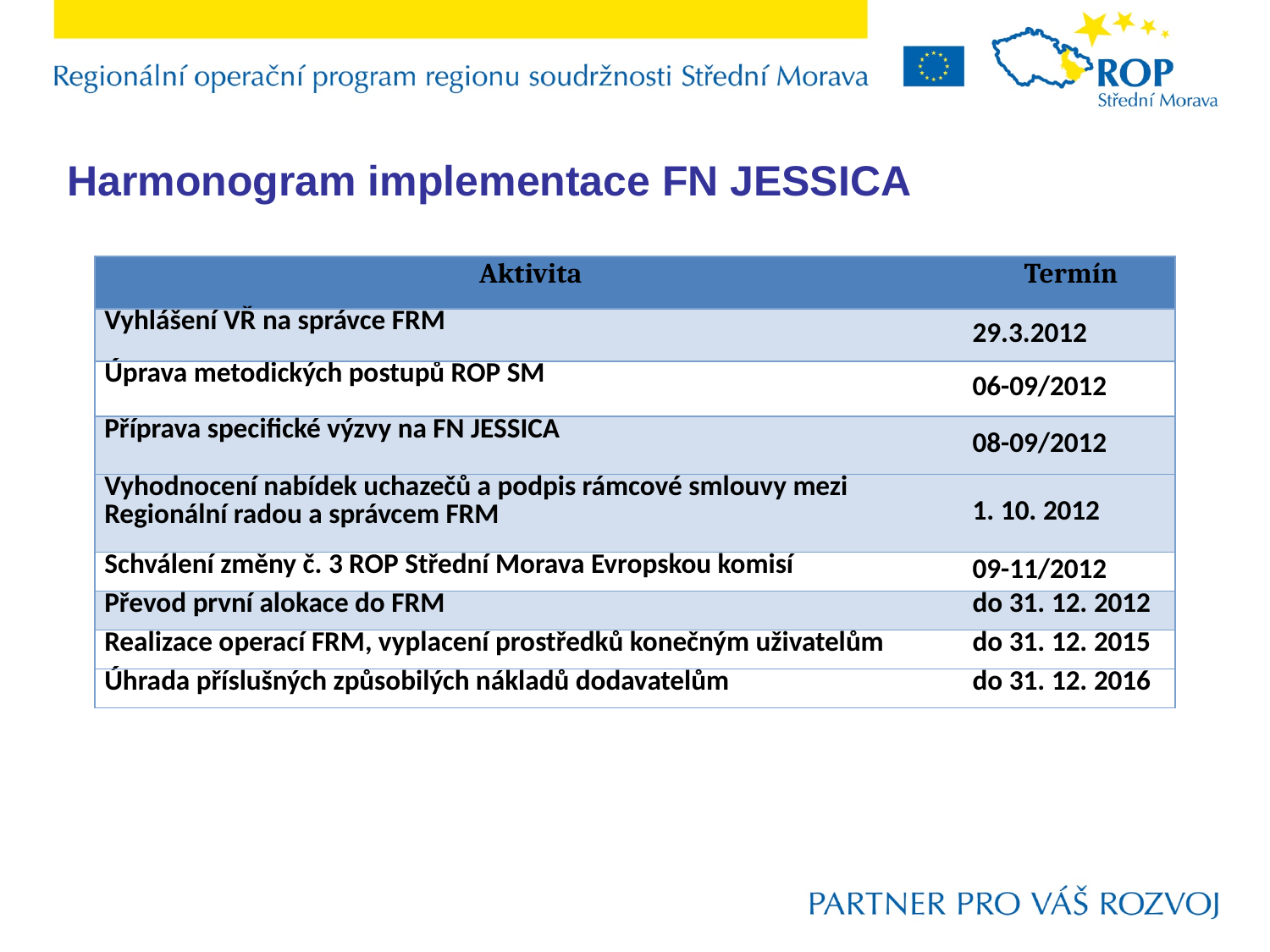

Harmonogram implementace FN JESSICA
| Aktivita | Termín |
| --- | --- |
| Vyhlášení VŘ na správce FRM | 29.3.2012 |
| Úprava metodických postupů ROP SM | 06-09/2012 |
| Příprava specifické výzvy na FN JESSICA | 08-09/2012 |
| Vyhodnocení nabídek uchazečů a podpis rámcové smlouvy mezi Regionální radou a správcem FRM | 1. 10. 2012 |
| Schválení změny č. 3 ROP Střední Morava Evropskou komisí | 09-11/2012 |
| Převod první alokace do FRM | do 31. 12. 2012 |
| Realizace operací FRM, vyplacení prostředků konečným uživatelům | do 31. 12. 2015 |
| Úhrada příslušných způsobilých nákladů dodavatelům | do 31. 12. 2016 |